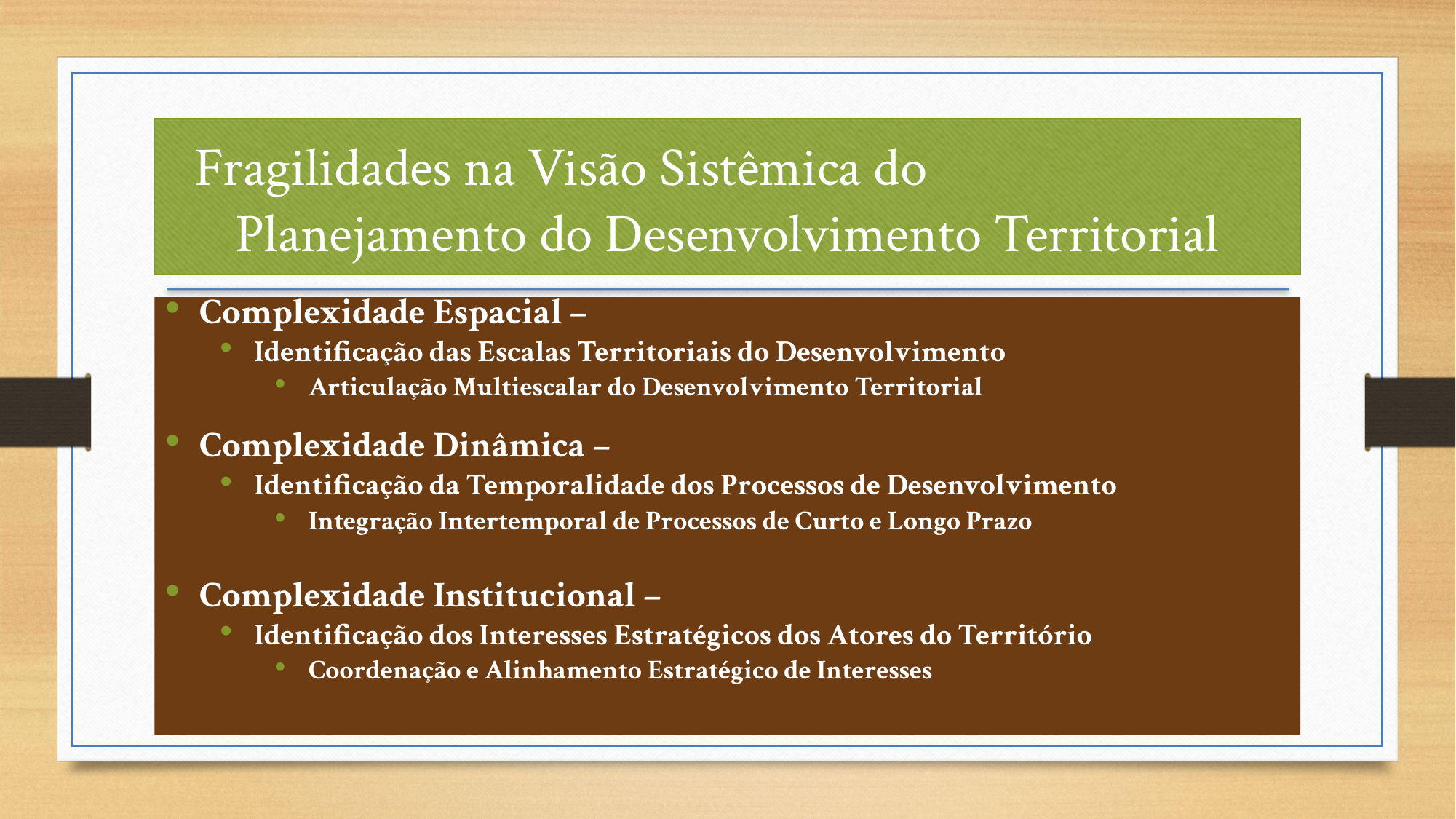

Fragilidades na Visão Sistêmica do
Planejamento do Desenvolvimento Territorial
Complexidade Espacial –
Identificação das Escalas Territoriais do Desenvolvimento
Articulação Multiescalar do Desenvolvimento Territorial

Complexidade Dinâmica –
Identificação da Temporalidade dos Processos de Desenvolvimento
Integração Intertemporal de Processos de Curto e Longo Prazo

Complexidade Institucional –
Identificação dos Interesses Estratégicos dos Atores do Território
Coordenação e Alinhamento Estratégico de Interesses